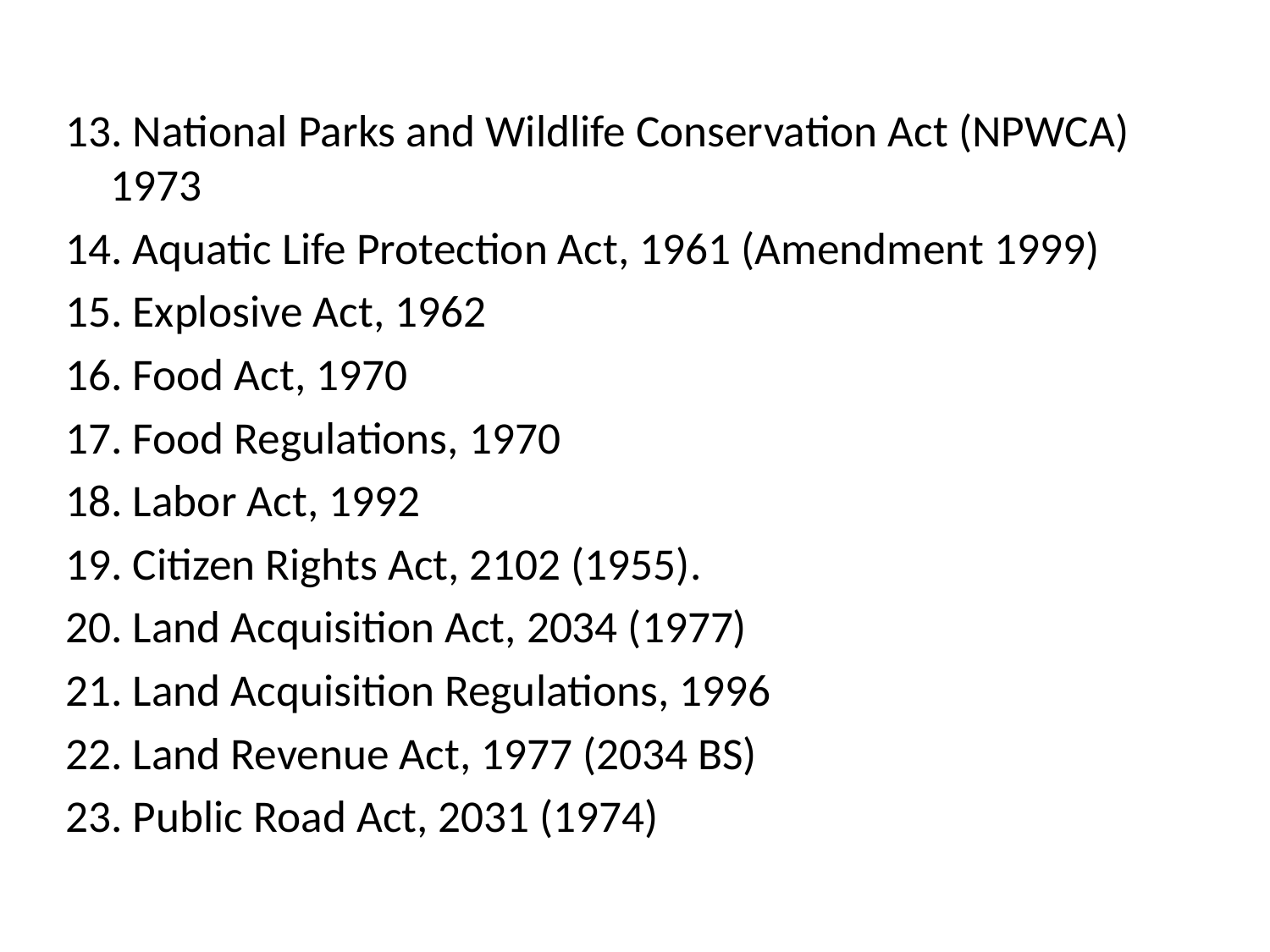

13. National Parks and Wildlife Conservation Act (NPWCA) 1973
14. Aquatic Life Protection Act, 1961 (Amendment 1999)
15. Explosive Act, 1962
16. Food Act, 1970
17. Food Regulations, 1970
18. Labor Act, 1992
19. Citizen Rights Act, 2102 (1955).
20. Land Acquisition Act, 2034 (1977)
21. Land Acquisition Regulations, 1996
22. Land Revenue Act, 1977 (2034 BS)
23. Public Road Act, 2031 (1974)